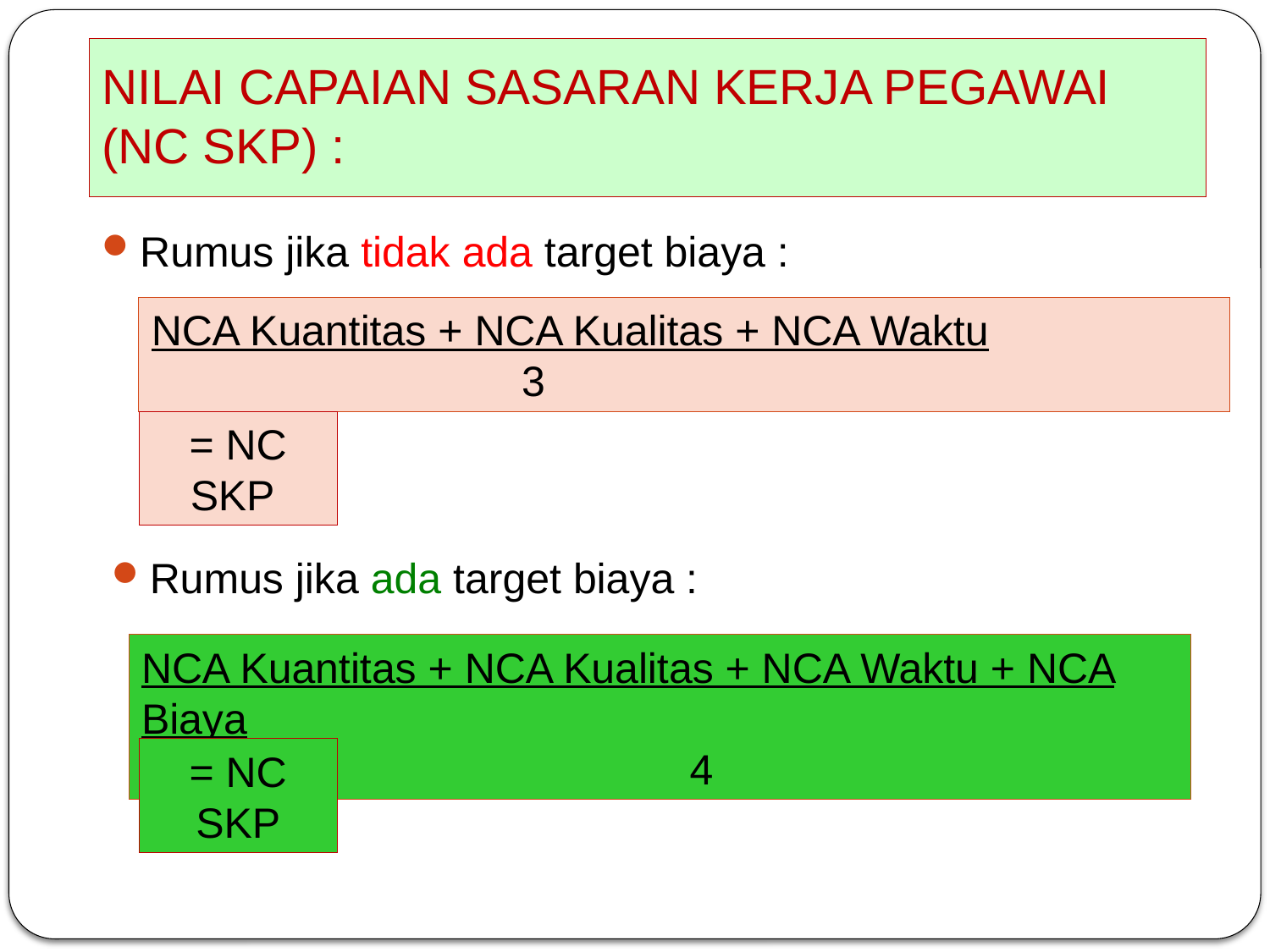

# NILAI CAPAIAN SASARAN KERJA PEGAWAI (NC SKP) :
Rumus jika tidak ada target biaya :
NCA Kuantitas + NCA Kualitas + NCA Waktu
    3
= NC SKP
Rumus jika ada target biaya :
NCA Kuantitas + NCA Kualitas + NCA Waktu + NCA Biaya
                   4
= NC SKP